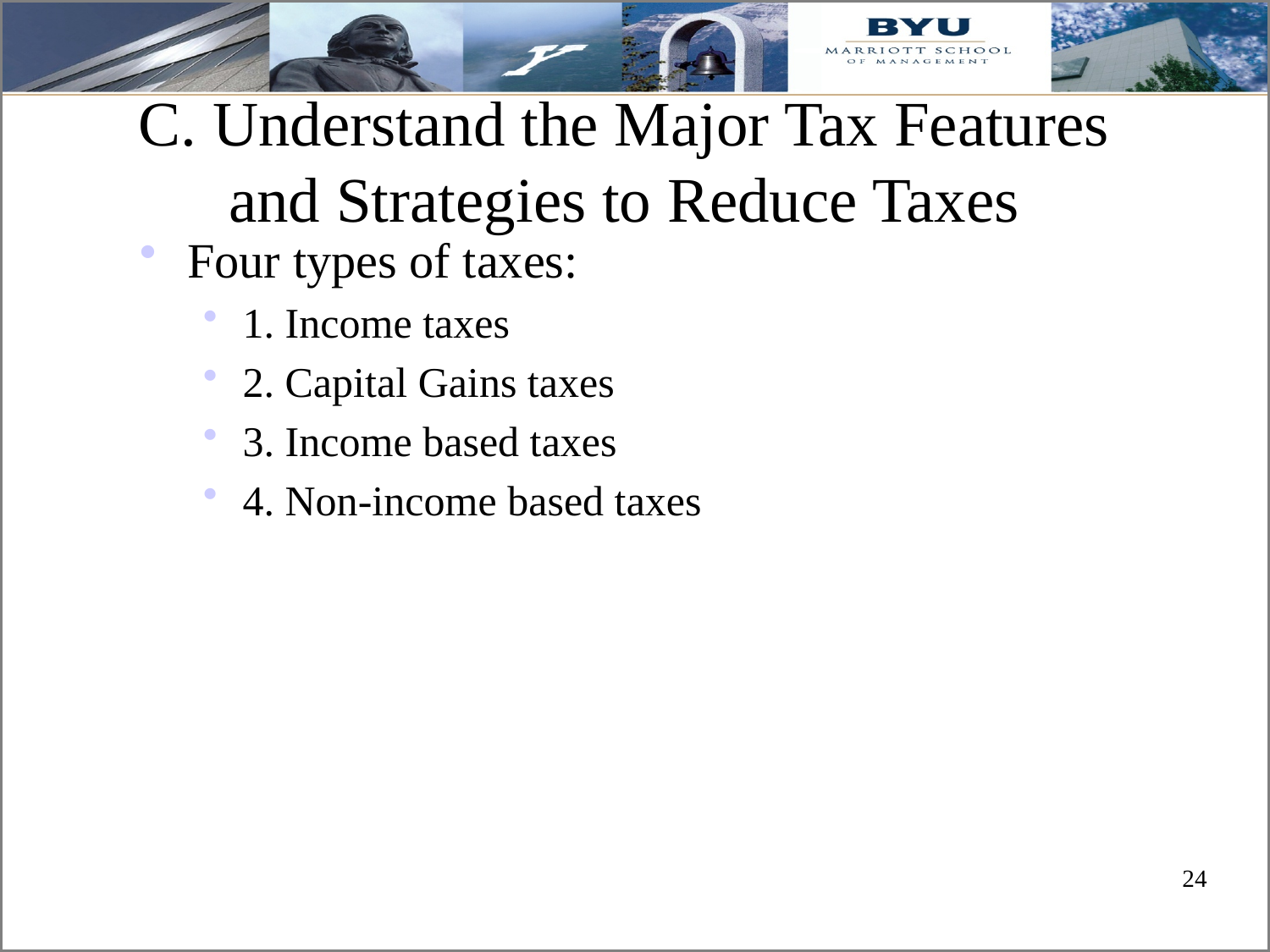

# C. Understand the Major Tax Features and Strategies to Reduce Taxes
Four types of taxes:
1. Income taxes
2. Capital Gains taxes
3. Income based taxes
4. Non-income based taxes